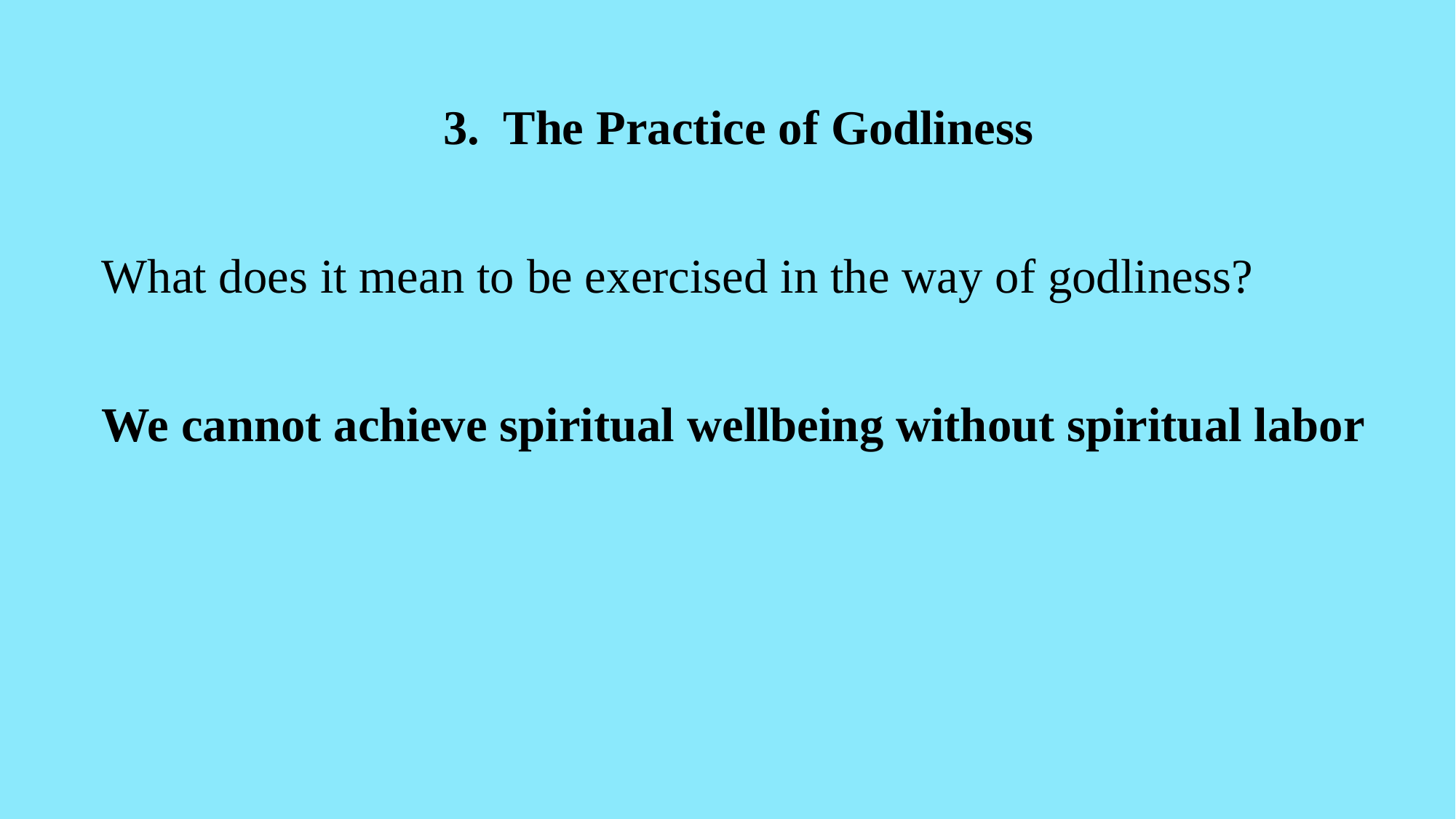

3.  The Practice of Godliness

What does it mean to be exercised in the way of godliness?

We cannot achieve spiritual wellbeing without spiritual labor